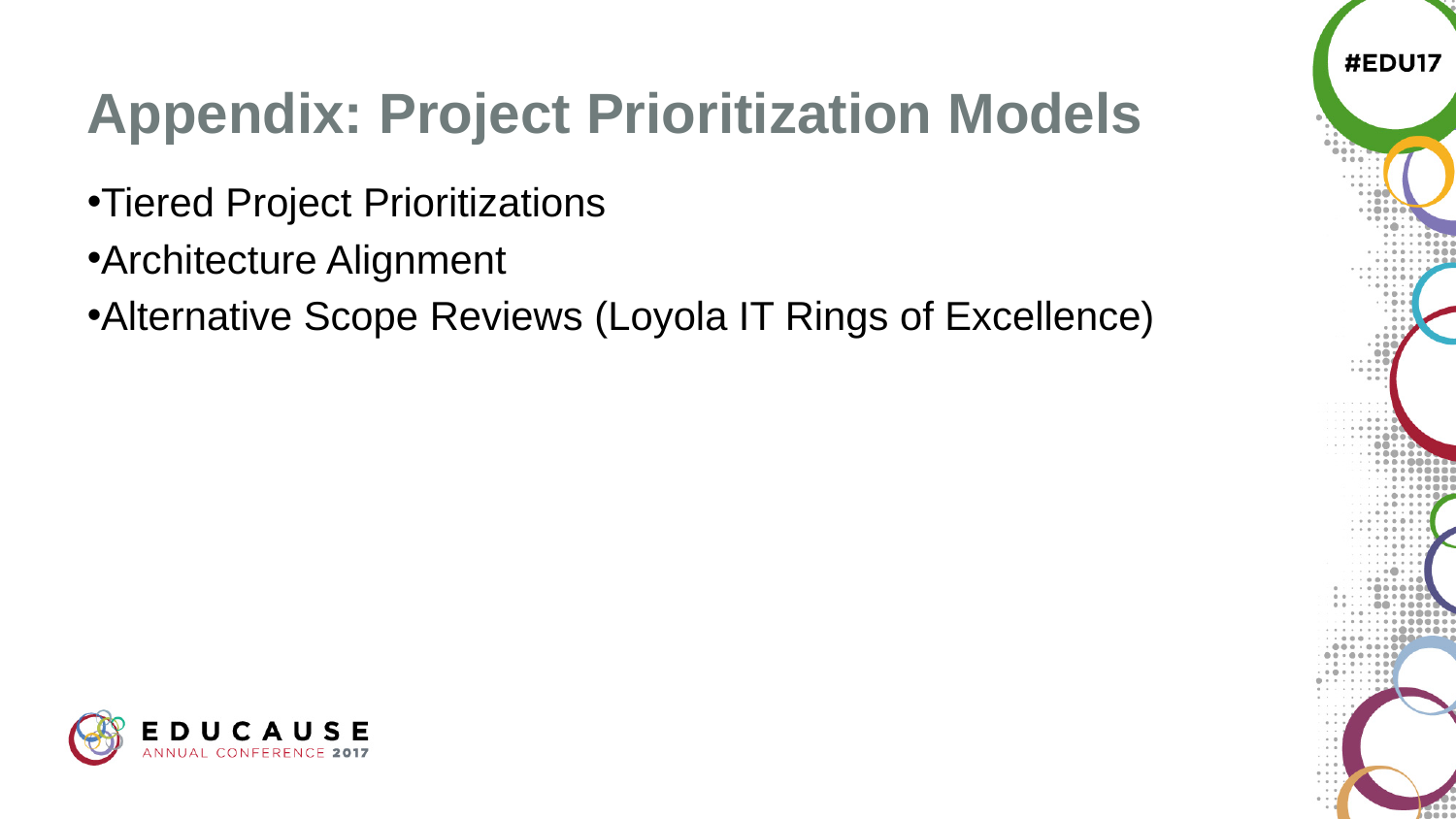

# Appendix: Project Prioritization Models
Tiered Project Prioritizations
Architecture Alignment
Alternative Scope Reviews (Loyola IT Rings of Excellence)